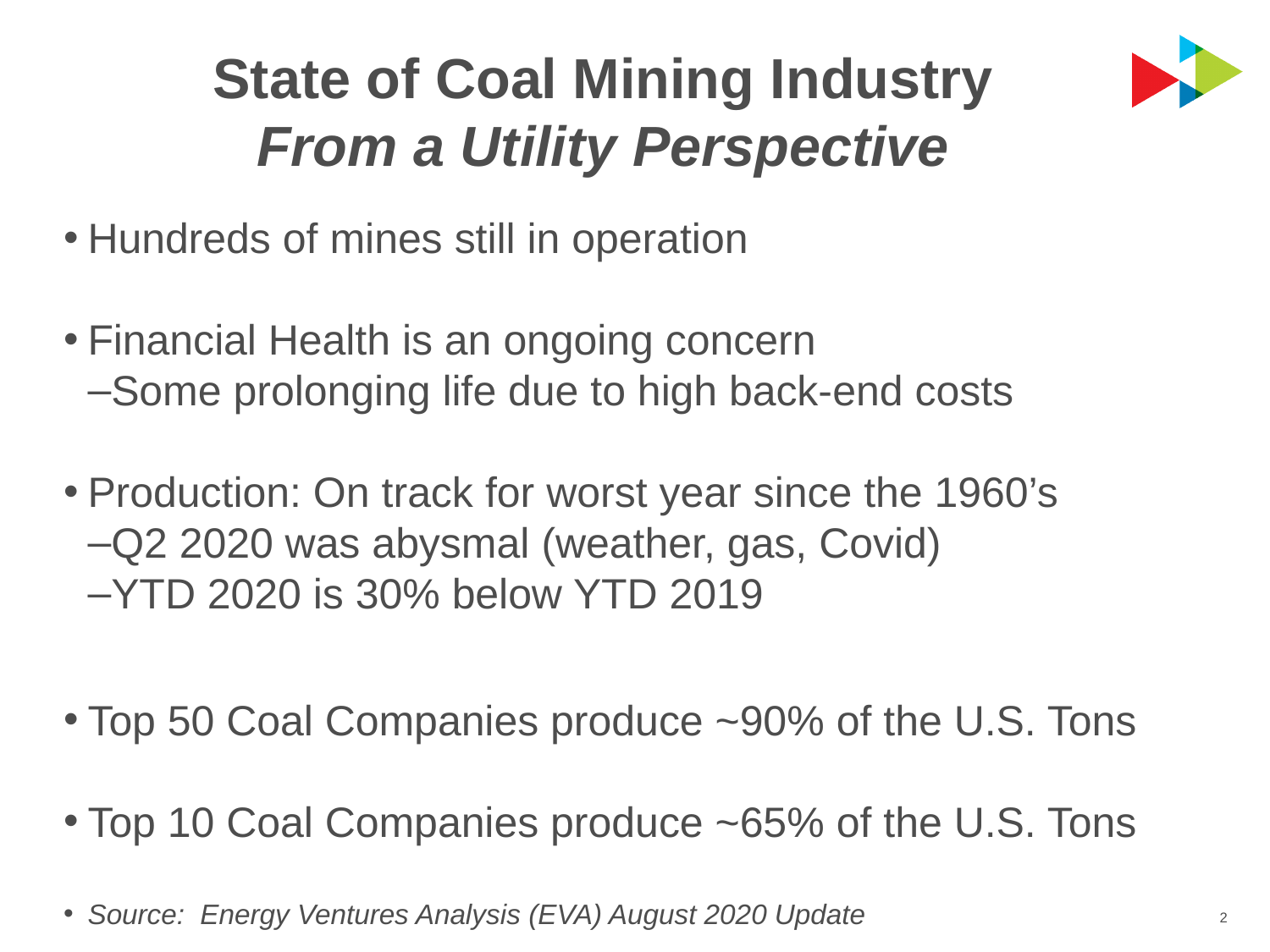

# State of Coal Mining Industry From a Utility Perspective

Hundreds of mines still in operation

Financial Health is an ongoing concern
Some prolonging life due to high back-end costs

Production: On track for worst year since the 1960’s
Q2 2020 was abysmal (weather, gas, Covid)
YTD 2020 is 30% below YTD 2019

Top 50 Coal Companies produce ~90% of the U.S. Tons

Top 10 Coal Companies produce ~65% of the U.S. Tons

Source:  Energy Ventures Analysis (EVA) August 2020 Update